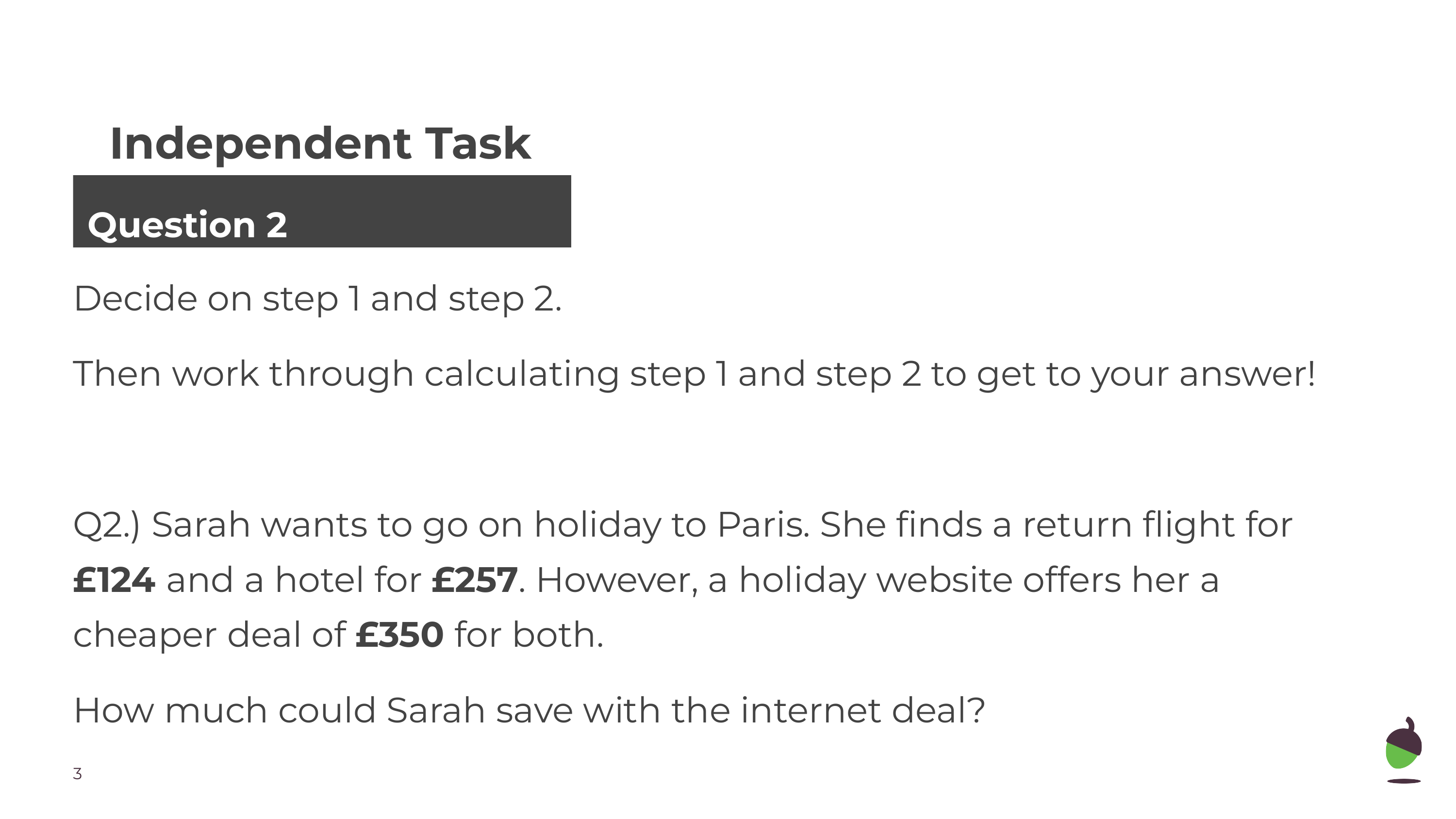

# Independent Task
Question 2
Decide on step 1 and step 2.
Then work through calculating step 1 and step 2 to get to your answer!

Q2.) Sarah wants to go on holiday to Paris. She finds a return flight for £124 and a hotel for £257. However, a holiday website offers her a cheaper deal of £350 for both.
How much could Sarah save with the internet deal?

3
3